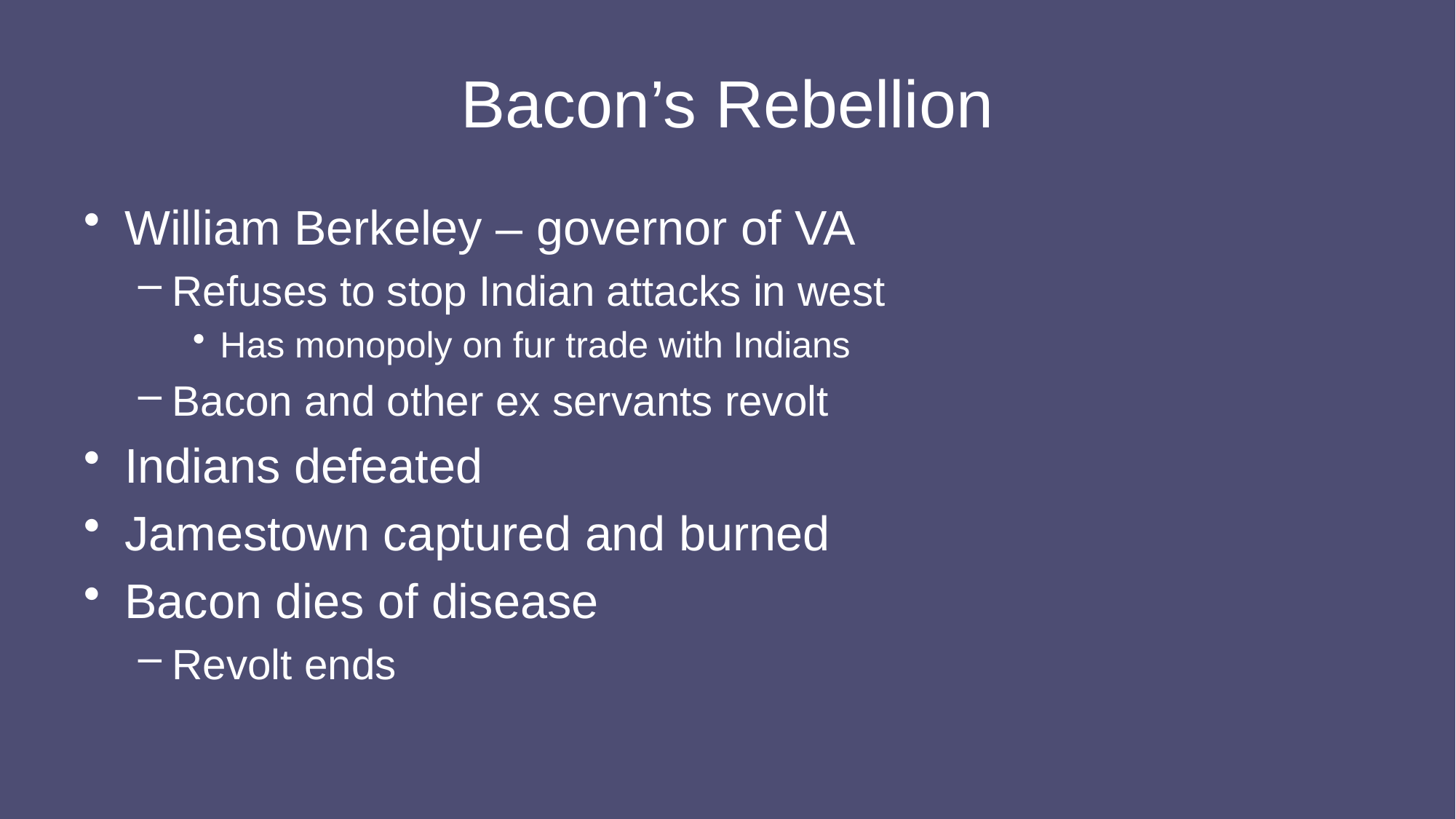

# Bacon’s Rebellion
William Berkeley – governor of VA
Refuses to stop Indian attacks in west
Has monopoly on fur trade with Indians
Bacon and other ex servants revolt
Indians defeated
Jamestown captured and burned
Bacon dies of disease
Revolt ends